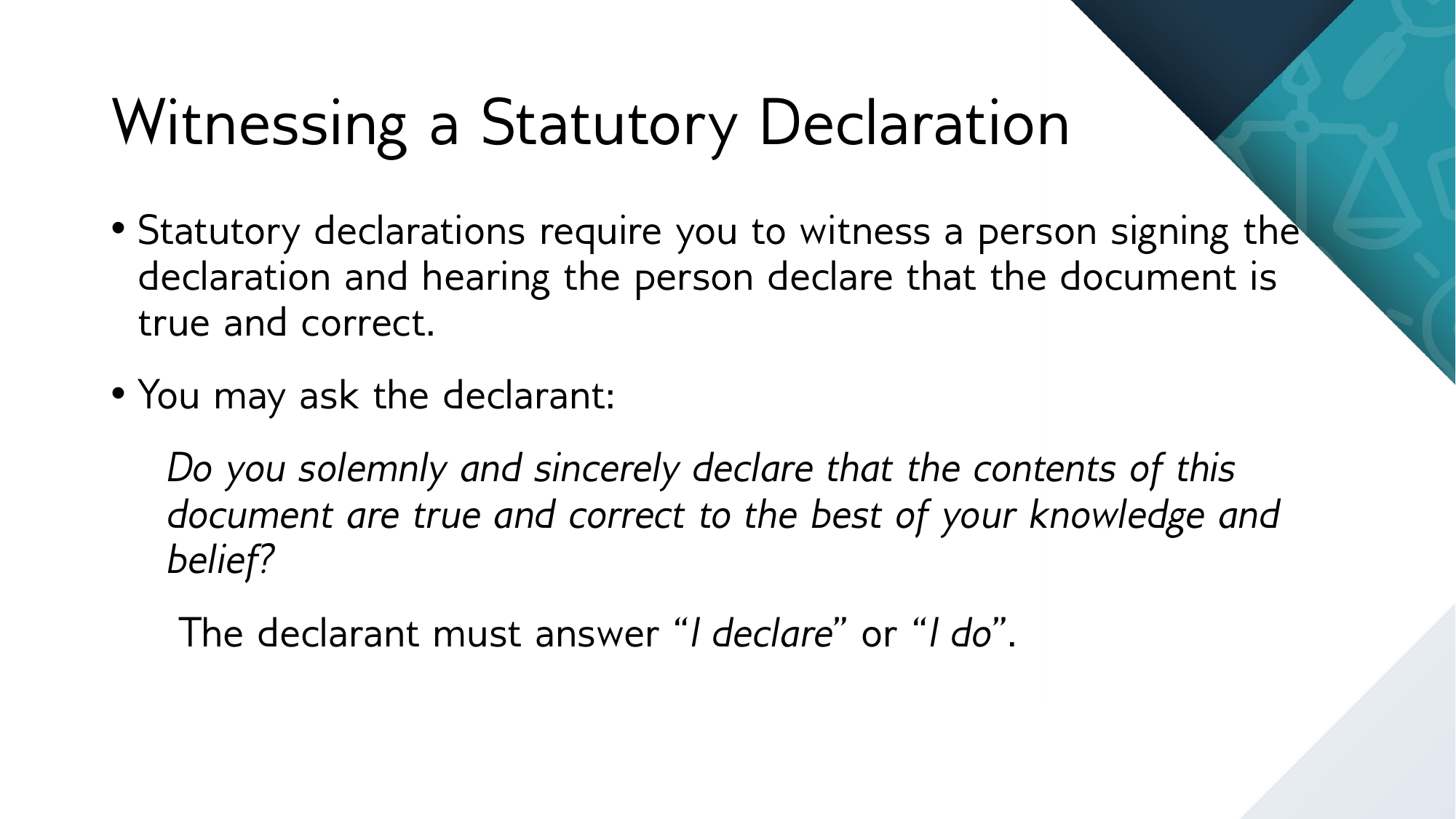

# Witnessing a Statutory Declaration
Statutory declarations require you to witness a person signing the declaration and hearing the person declare that the document is true and correct.
You may ask the declarant:
Do you solemnly and sincerely declare that the contents of this document are true and correct to the best of your knowledge and belief?
 The declarant must answer “I declare” or “I do”.